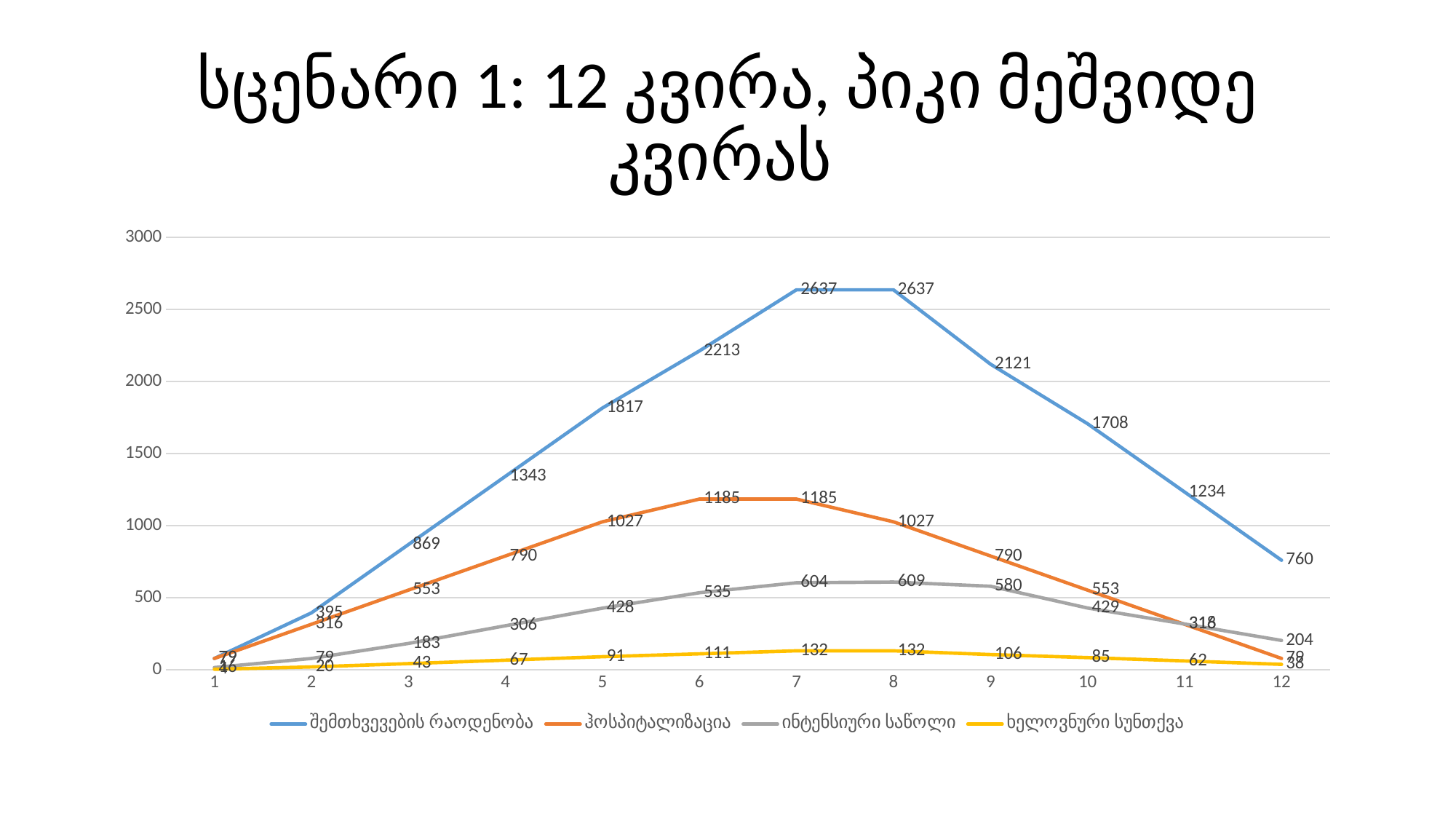

# სცენარი 1: 12 კვირა, პიკი მეშვიდე კვირას

### Chart

| Category | შემთხვევების რაოდენობა | ჰოსპიტალიზაცია | ინტენსიური საწოლი | ხელოვნური სუნთქვა |
|---|---|---|---|---|
| 1 | 79.0 | 79.0 | 16.0 | 4.0 |
| 2 | 395.0 | 316.0 | 79.0 | 20.0 |
| 3 | 869.0 | 553.0 | 183.0 | 43.0 |
| 4 | 1343.0 | 790.0 | 306.0 | 67.0 |
| 5 | 1817.0 | 1027.0 | 428.0 | 91.0 |
| 6 | 2213.0 | 1185.0 | 535.0 | 111.0 |
| 7 | 2637.0 | 1185.0 | 604.0 | 132.0 |
| 8 | 2637.0 | 1027.0 | 609.0 | 132.0 |
| 9 | 2121.0 | 790.0 | 580.0 | 106.0 |
| 10 | 1708.0 | 553.0 | 429.0 | 85.0 |
| 11 | 1234.0 | 316.0 | 318.0 | 62.0 |
| 12 | 760.0 | 79.0 | 204.0 | 38.0 |